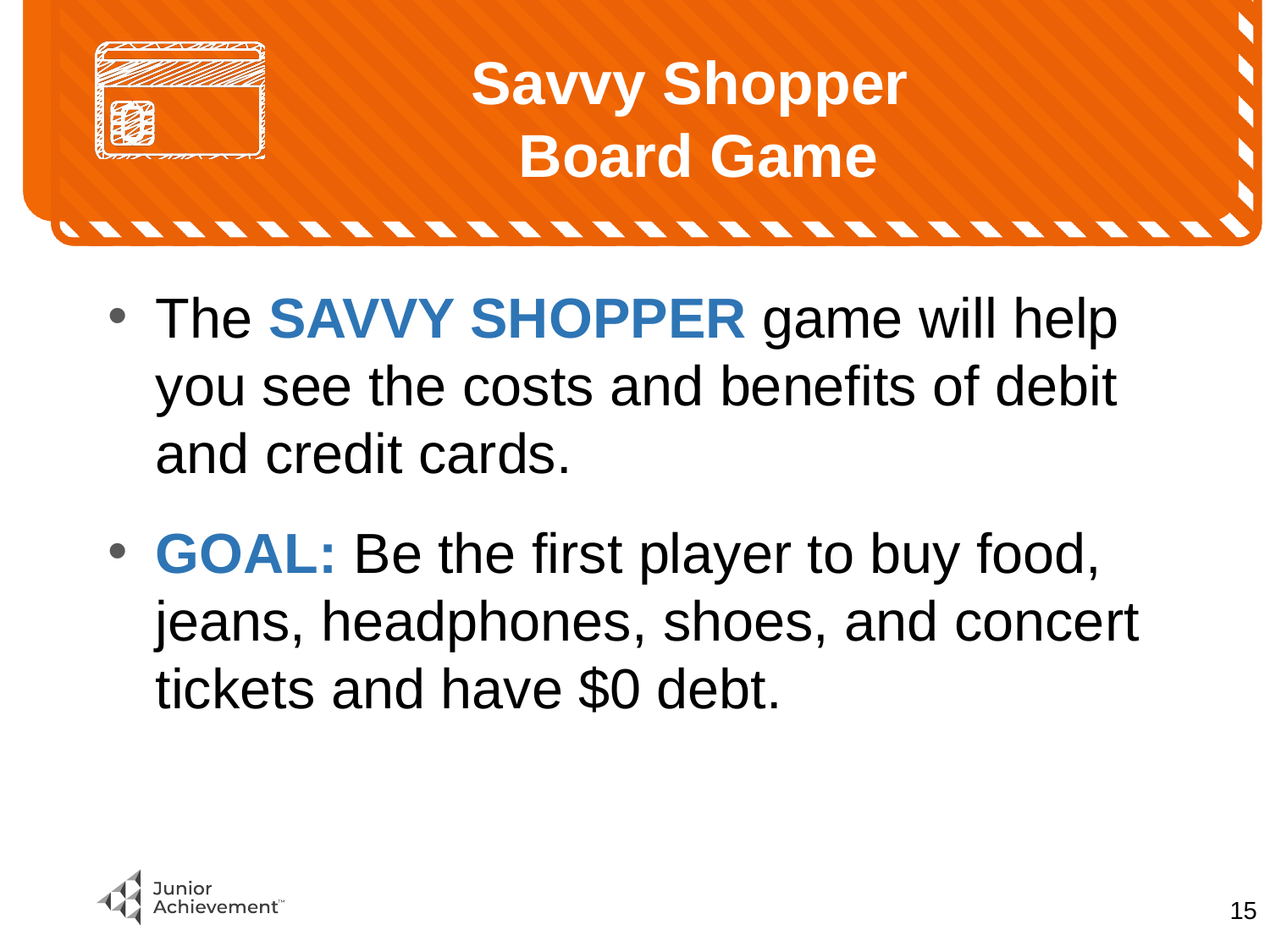

# Savvy Shopper Board Game
The SAVVY SHOPPER game will help you see the costs and benefits of debit and credit cards.
GOAL: Be the first player to buy food, jeans, headphones, shoes, and concert tickets and have $0 debt.
15